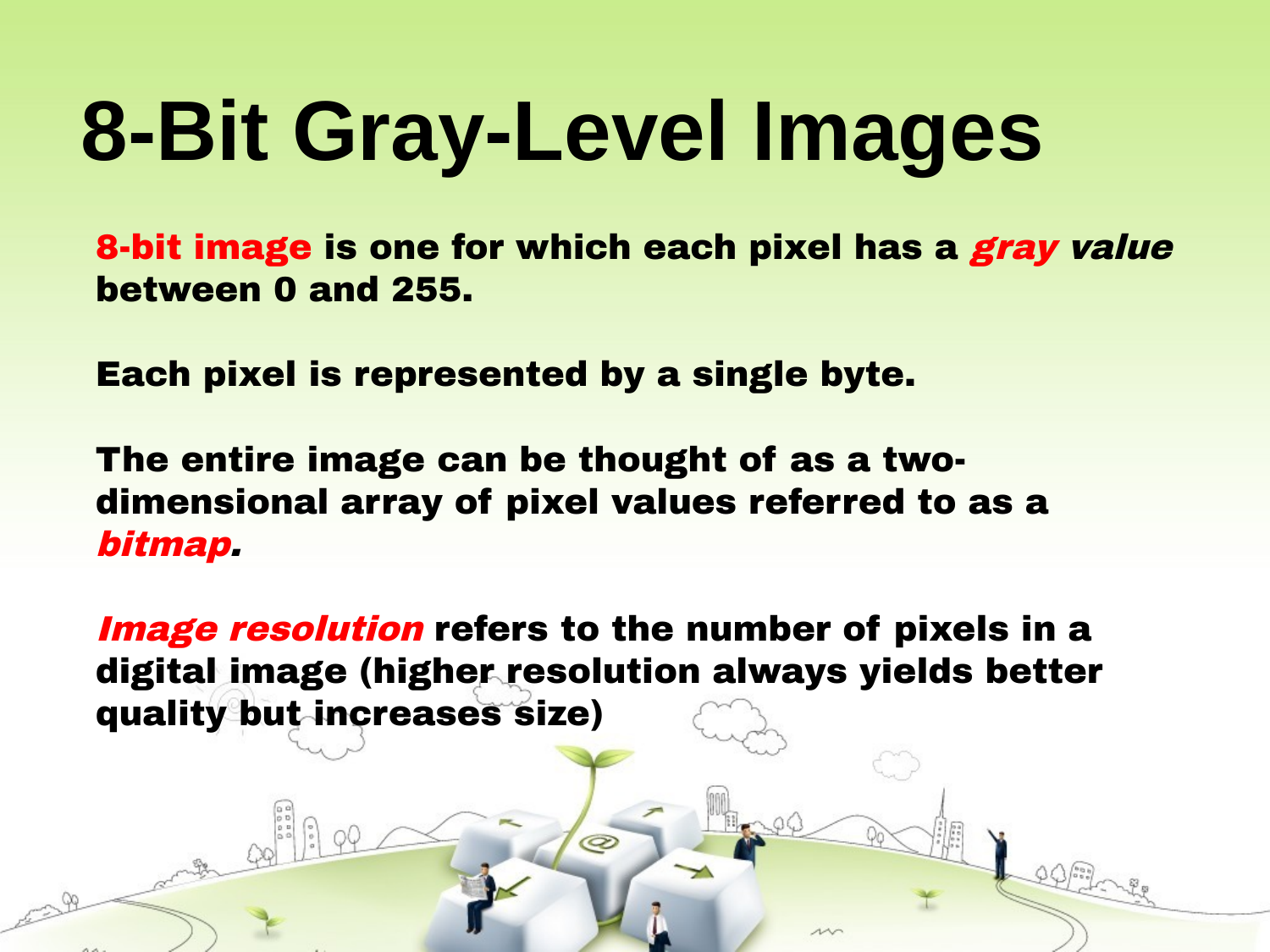

# 8-Bit Gray-Level Images
8-bit image is one for which each pixel has a gray value between 0 and 255.

Each pixel is represented by a single byte.

The entire image can be thought of as a two-dimensional array of pixel values referred to as a bitmap.

Image resolution refers to the number of pixels in a digital image (higher resolution always yields better quality but increases size)